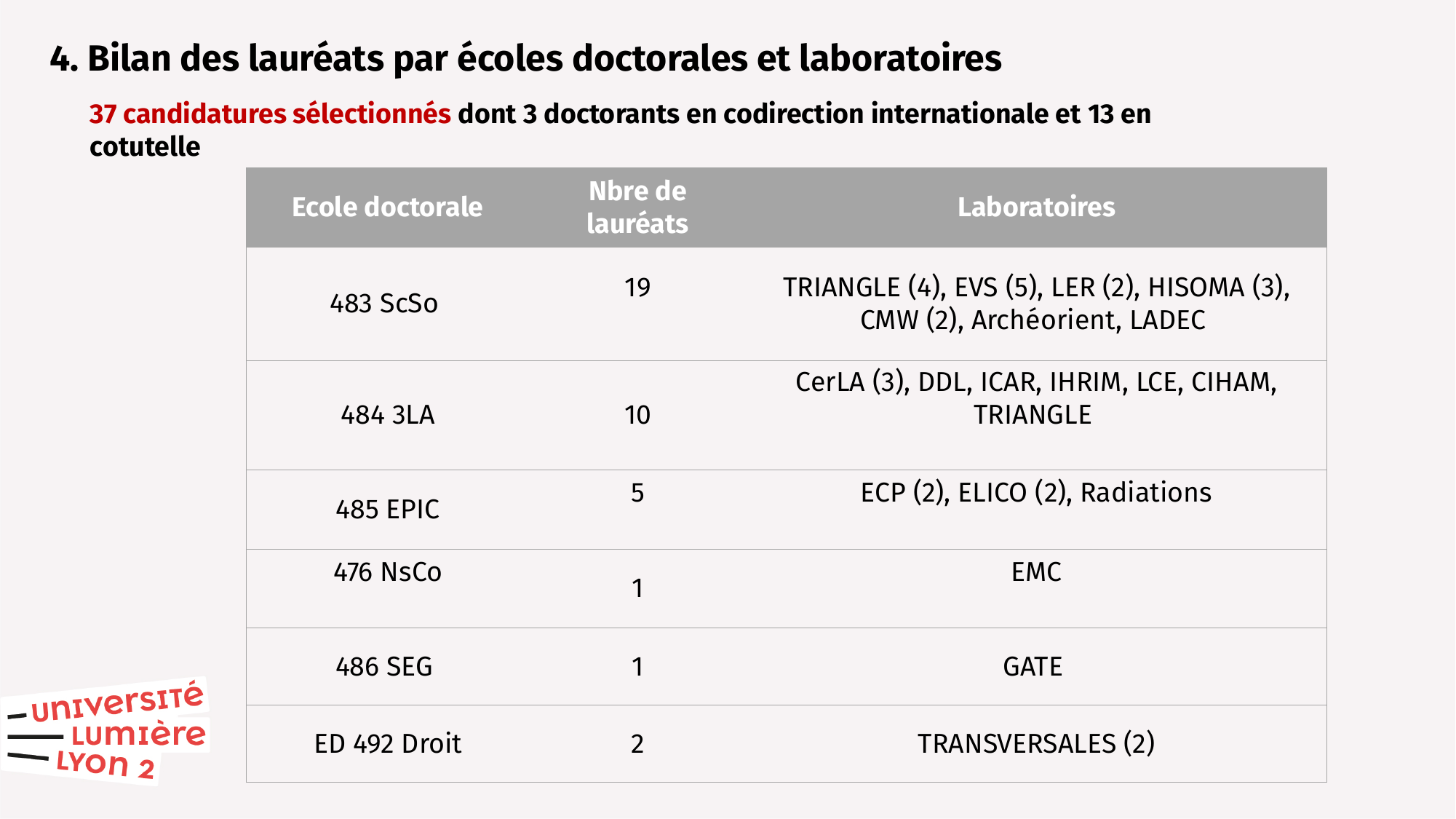

4. Bilan des lauréats par écoles doctorales et laboratoires
37 candidatures sélectionnés dont 3 doctorants en codirection internationale et 13 en cotutelle
| Ecole doctorale | Nbre de lauréats | Laboratoires |
| --- | --- | --- |
| 483 ScSo | 19 | TRIANGLE (4), EVS (5), LER (2), HISOMA (3), CMW (2), Archéorient, LADEC |
| 484 3LA | 10 | CerLA (3), DDL, ICAR, IHRIM, LCE, CIHAM, TRIANGLE |
| 485 EPIC | 5 | ECP (2), ELICO (2), Radiations |
| 476 NsCo | 1 | EMC |
| 486 SEG | 1 | GATE |
| ED 492 Droit | 2 | TRANSVERSALES (2) |